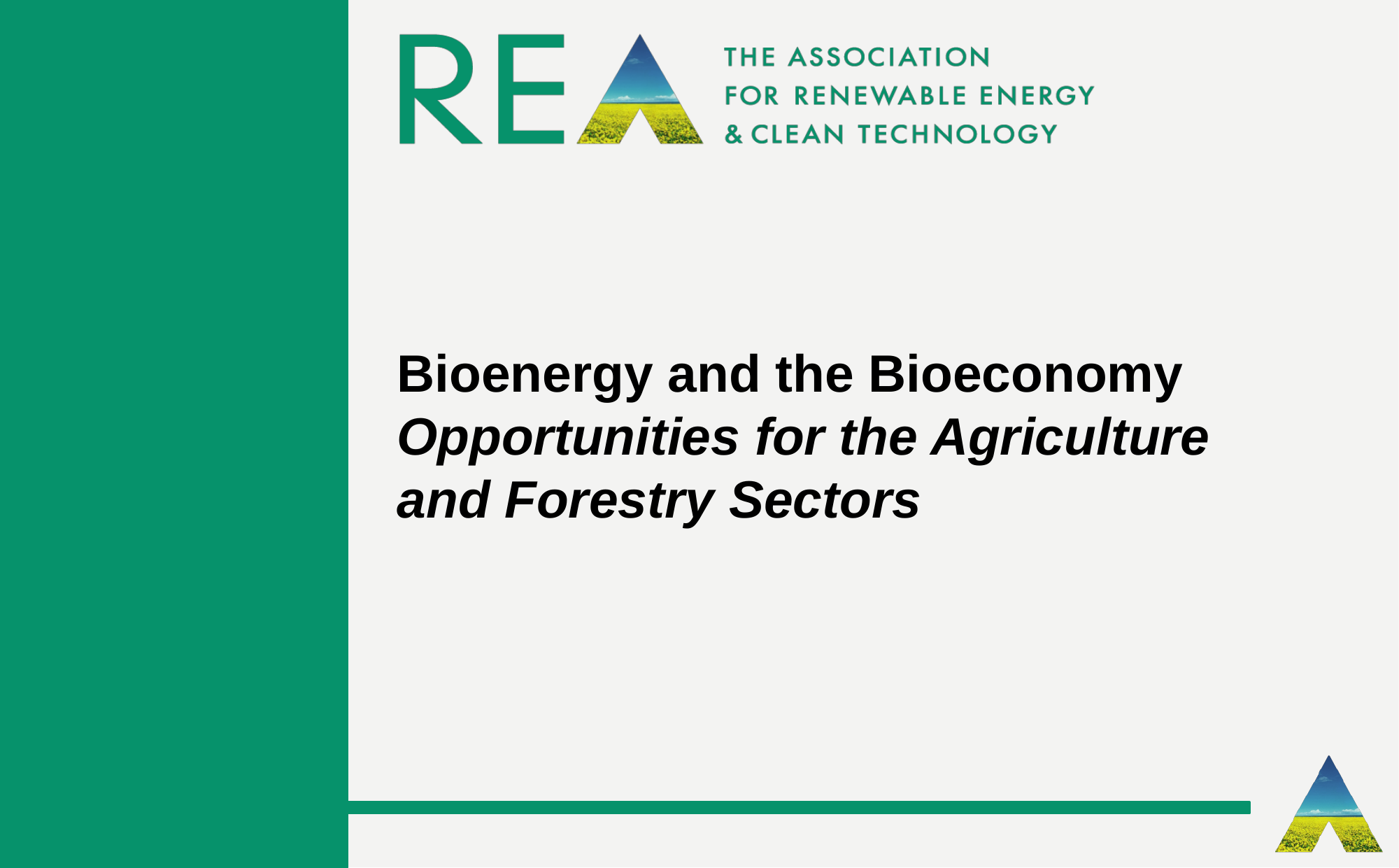

Bioenergy and the Bioeconomy
Opportunities for the Agriculture and Forestry Sectors